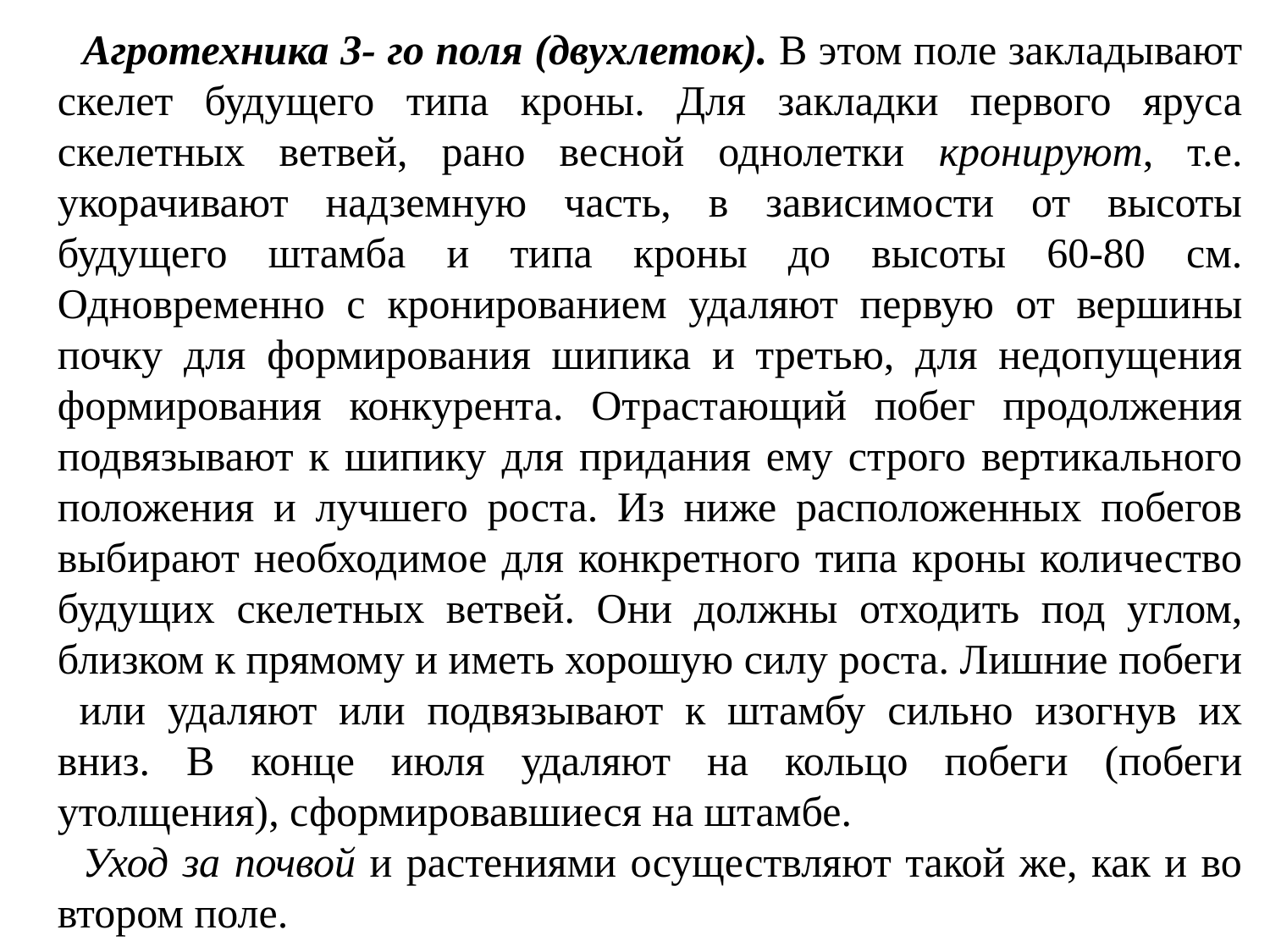

Агротехника 3- го поля (двухлеток). В этом поле закладывают скелет будущего типа кроны. Для закладки первого яруса скелетных ветвей, рано весной однолетки кронируют, т.е. укорачивают надземную часть, в зависимости от высоты будущего штамба и типа кроны до высоты 60-80 см. Одновременно с кронированием удаляют первую от вершины почку для формирования шипика и третью, для недопущения формирования конкурента. Отрастающий побег продолжения подвязывают к шипику для придания ему строго вертикального положения и лучшего роста. Из ниже расположенных побегов выбирают необходимое для конкретного типа кроны количество будущих скелетных ветвей. Они должны отходить под углом, близком к прямому и иметь хорошую силу роста. Лишние побеги  или удаляют или подвязывают к штамбу сильно изогнув их вниз. В конце июля удаляют на кольцо побеги (побеги утолщения), сформировавшиеся на штамбе.
Уход за почвой и растениями осуществляют такой же, как и во втором поле.